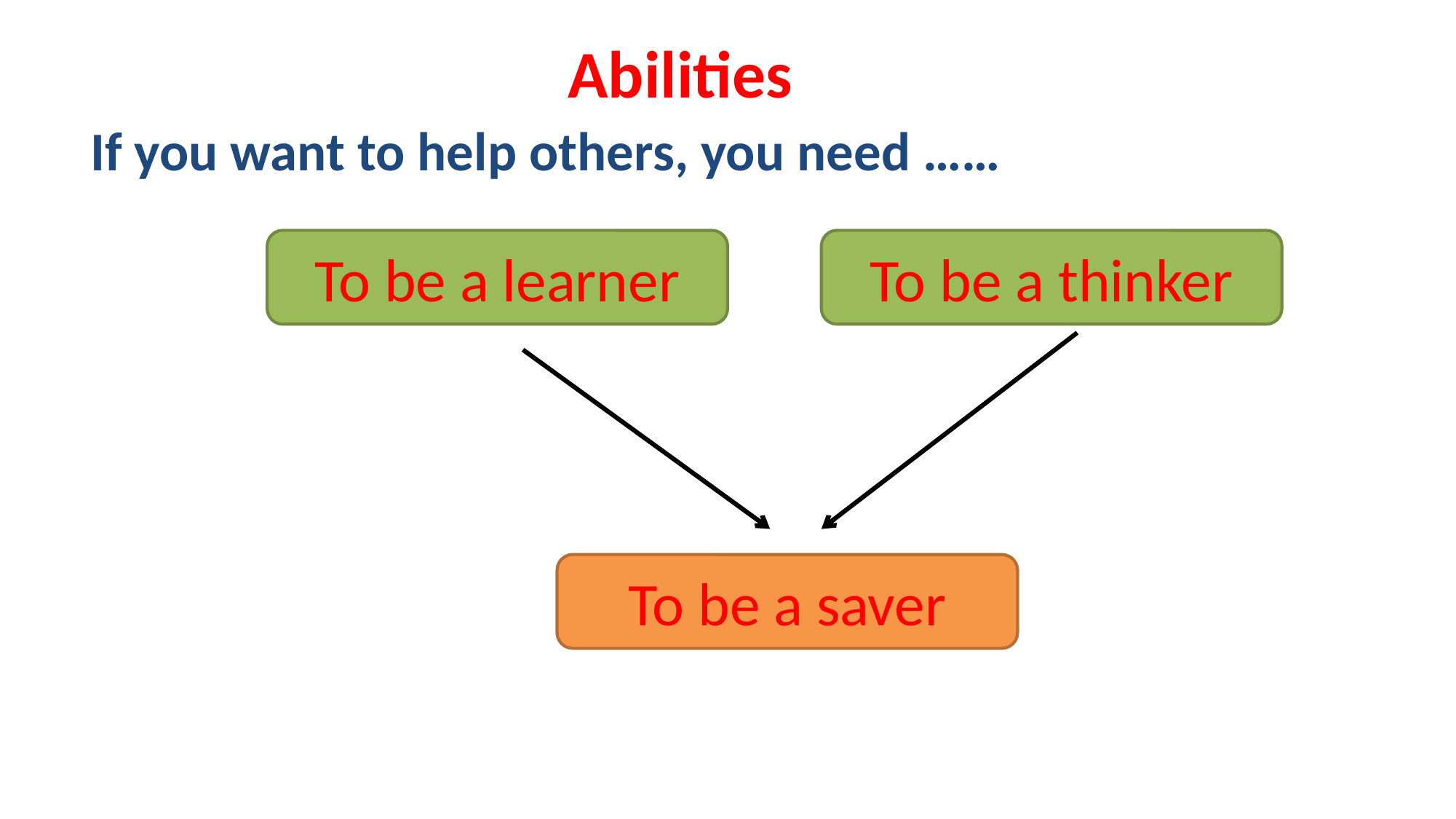

Abilities
If you want to help others, you need ……
To be a learner
To be a thinker
To be a saver